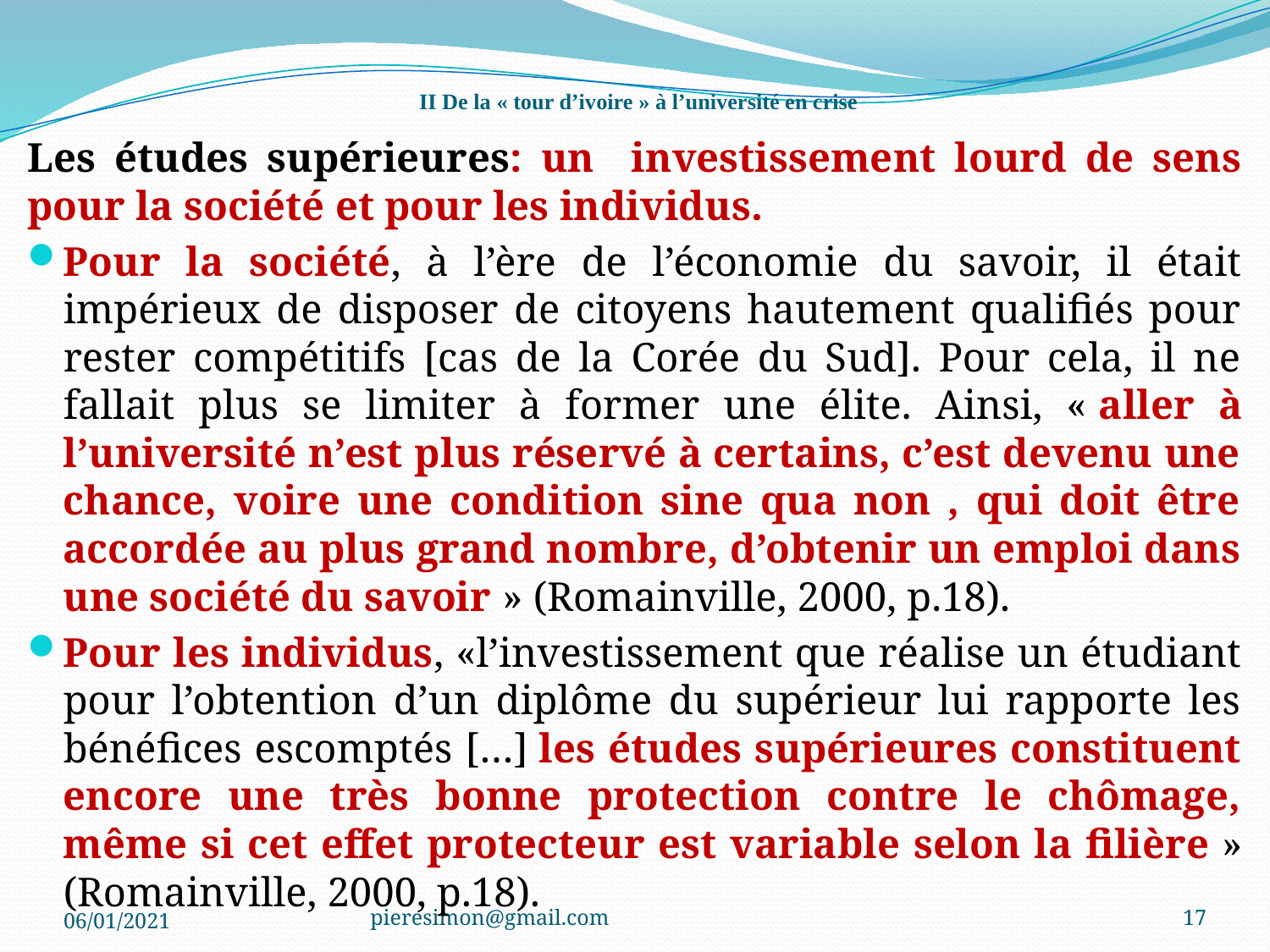

# II De la « tour d’ivoire » à l’université en crise
Les études supérieures: un  investissement lourd de sens pour la société et pour les individus.
Pour la société, à l’ère de l’économie du savoir, il était impérieux de disposer de citoyens hautement qualifiés pour rester compétitifs [cas de la Corée du Sud]. Pour cela, il ne fallait plus se limiter à former une élite. Ainsi, « aller à l’université n’est plus réservé à certains, c’est devenu une chance, voire une condition sine qua non , qui doit être accordée au plus grand nombre, d’obtenir un emploi dans une société du savoir » (Romainville, 2000, p.18).
Pour les individus, «l’investissement que réalise un étudiant pour l’obtention d’un diplôme du supérieur lui rapporte les bénéfices escomptés […] les études supérieures constituent encore une très bonne protection contre le chômage, même si cet effet protecteur est variable selon la filière » (Romainville, 2000, p.18).
06/01/2021
pieresimon@gmail.com
17